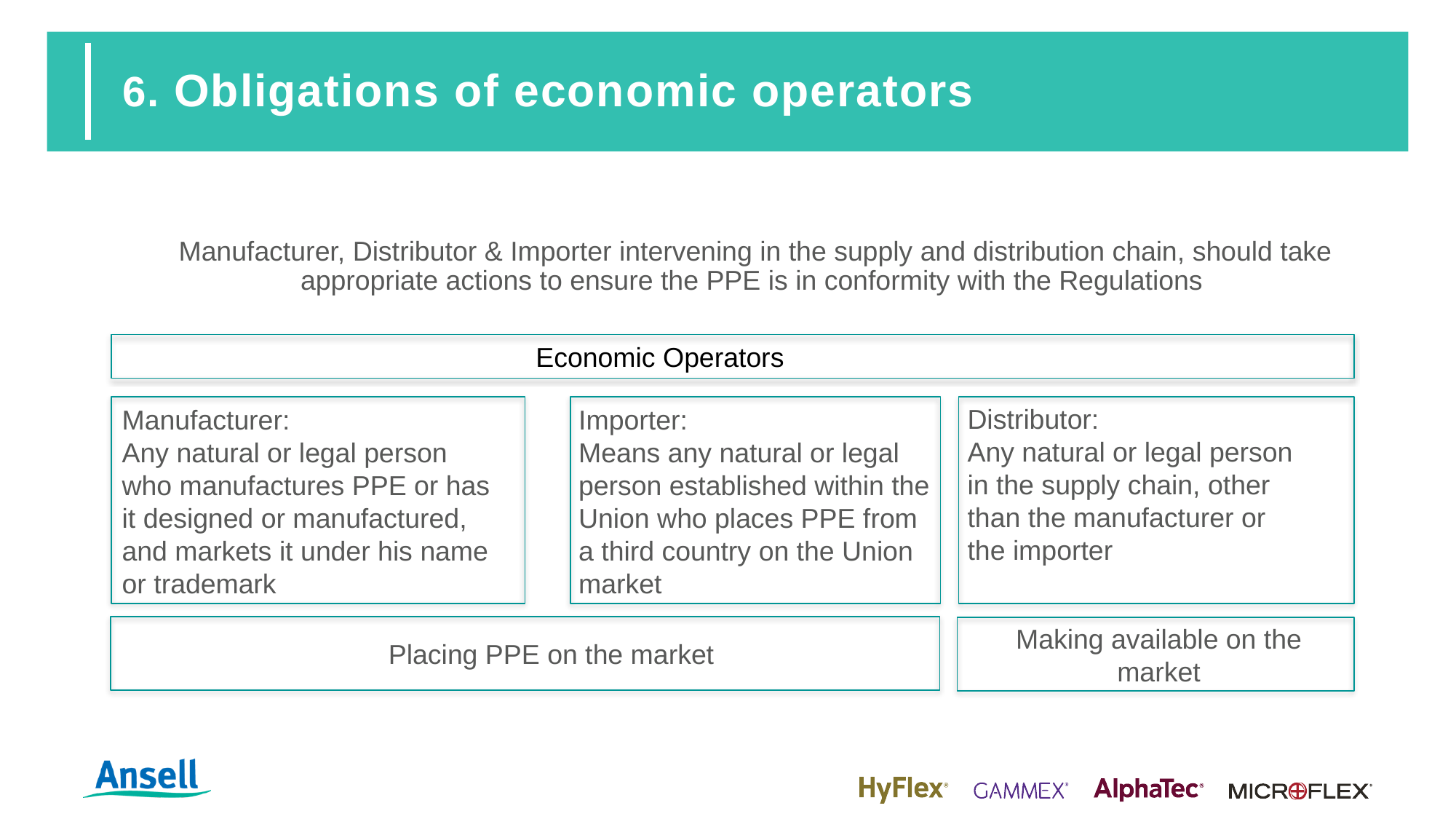

# 6. Obligations of economic operators
Manufacturer, Distributor & Importer intervening in the supply and distribution chain, should take appropriate actions to ensure the PPE is in conformity with the Regulations

Economic Operators

Distributor:
Any natural or legal person in the supply chain, other than the manufacturer or the importer

Importer:
Means any natural or legal person established within the Union who places PPE from a third country on the Union market

Manufacturer:
Any natural or legal person who manufactures PPE or has it designed or manufactured, and markets it under his name or trademark

Making available on the market

Placing PPE on the market